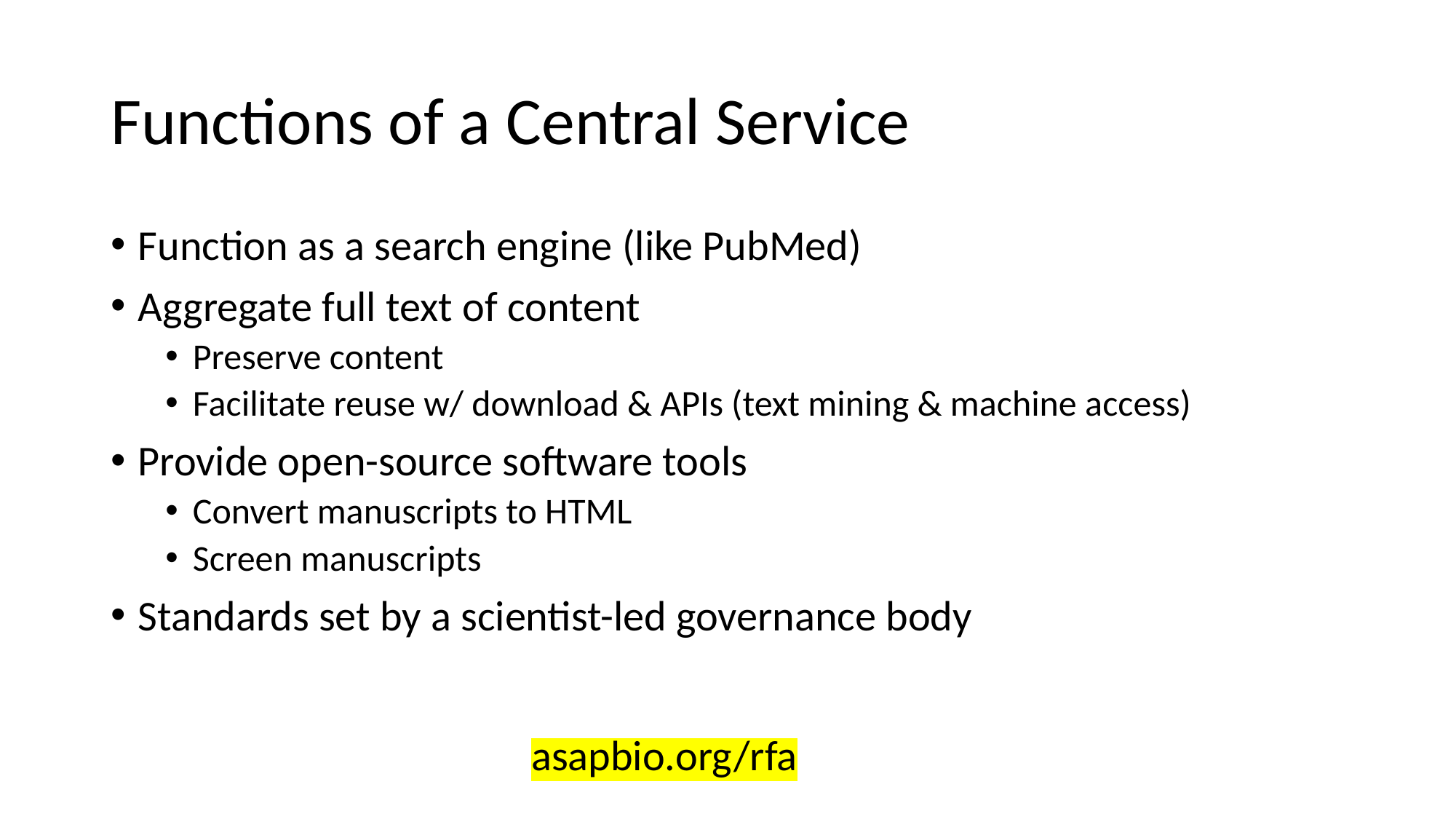

# Functions of a Central Service
Function as a search engine (like PubMed)
Aggregate full text of content
Preserve content
Facilitate reuse w/ download & APIs (text mining & machine access)
Provide open-source software tools
Convert manuscripts to HTML
Screen manuscripts
Standards set by a scientist-led governance body
asapbio.org/rfa